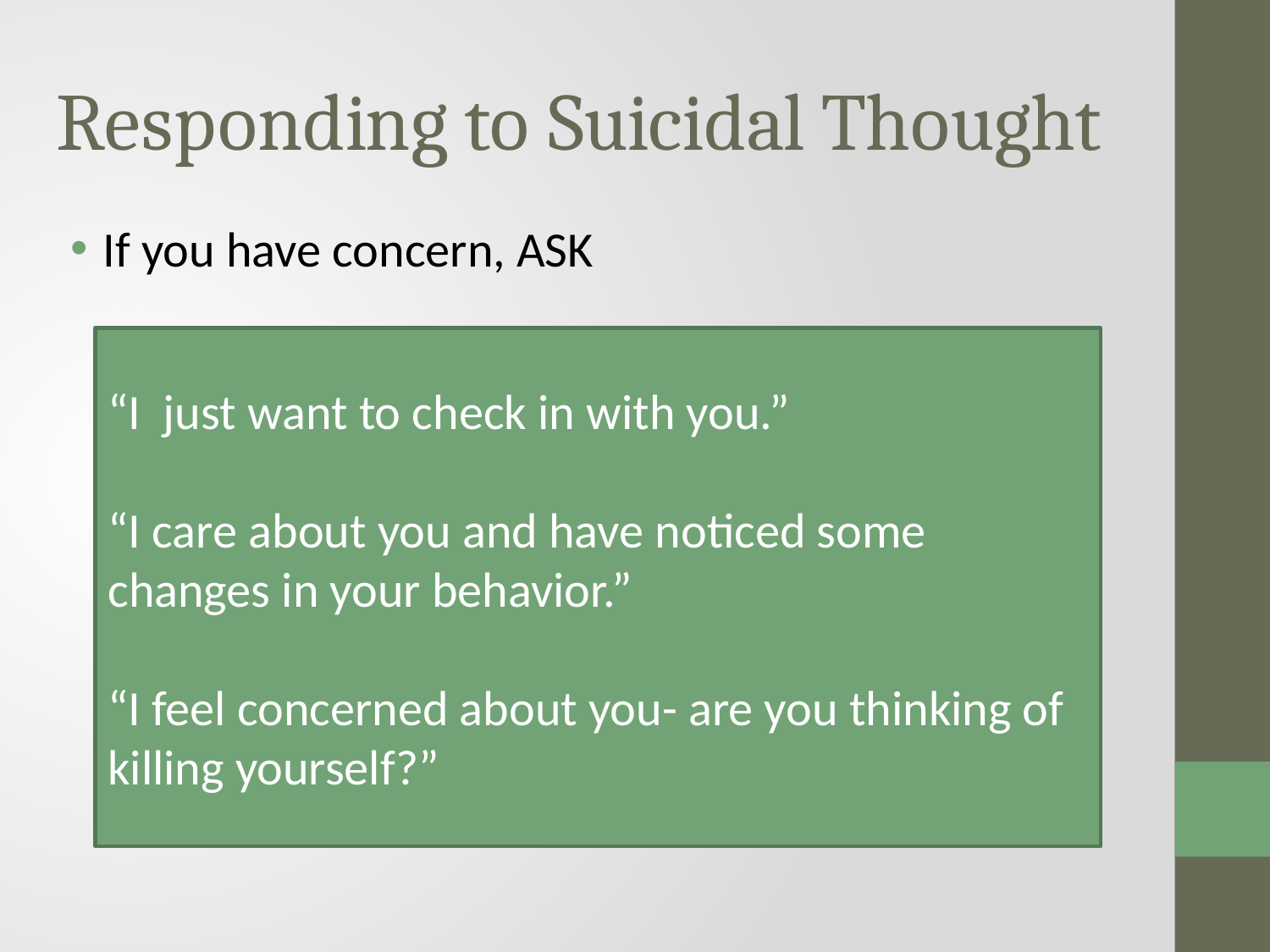

# Responding to Suicidal Thought
If you have concern, ASK
“I  just want to check in with you.”

“I care about you and have noticed some changes in your behavior.”

“I feel concerned about you- are you thinking of killing yourself?”